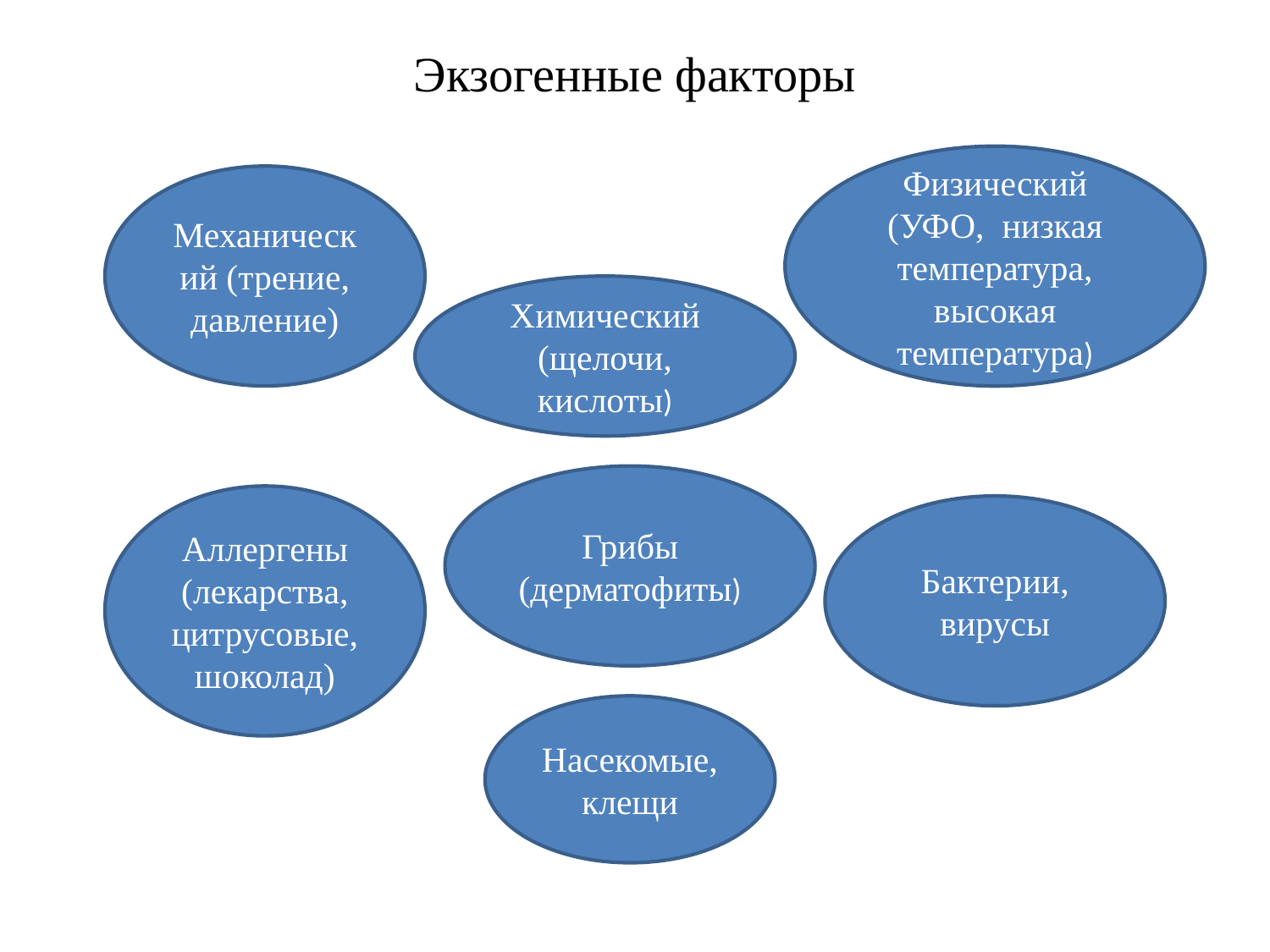

# Экзогенные факторы

Физический (УФО,  низкая температура, высокая температура)
Механический (трение, давление)
Химический (щелочи, кислоты)
Грибы (дерматофиты)
Аллергены
(лекарства, цитрусовые, шоколад)
Бактерии, вирусы
Насекомые, клещи